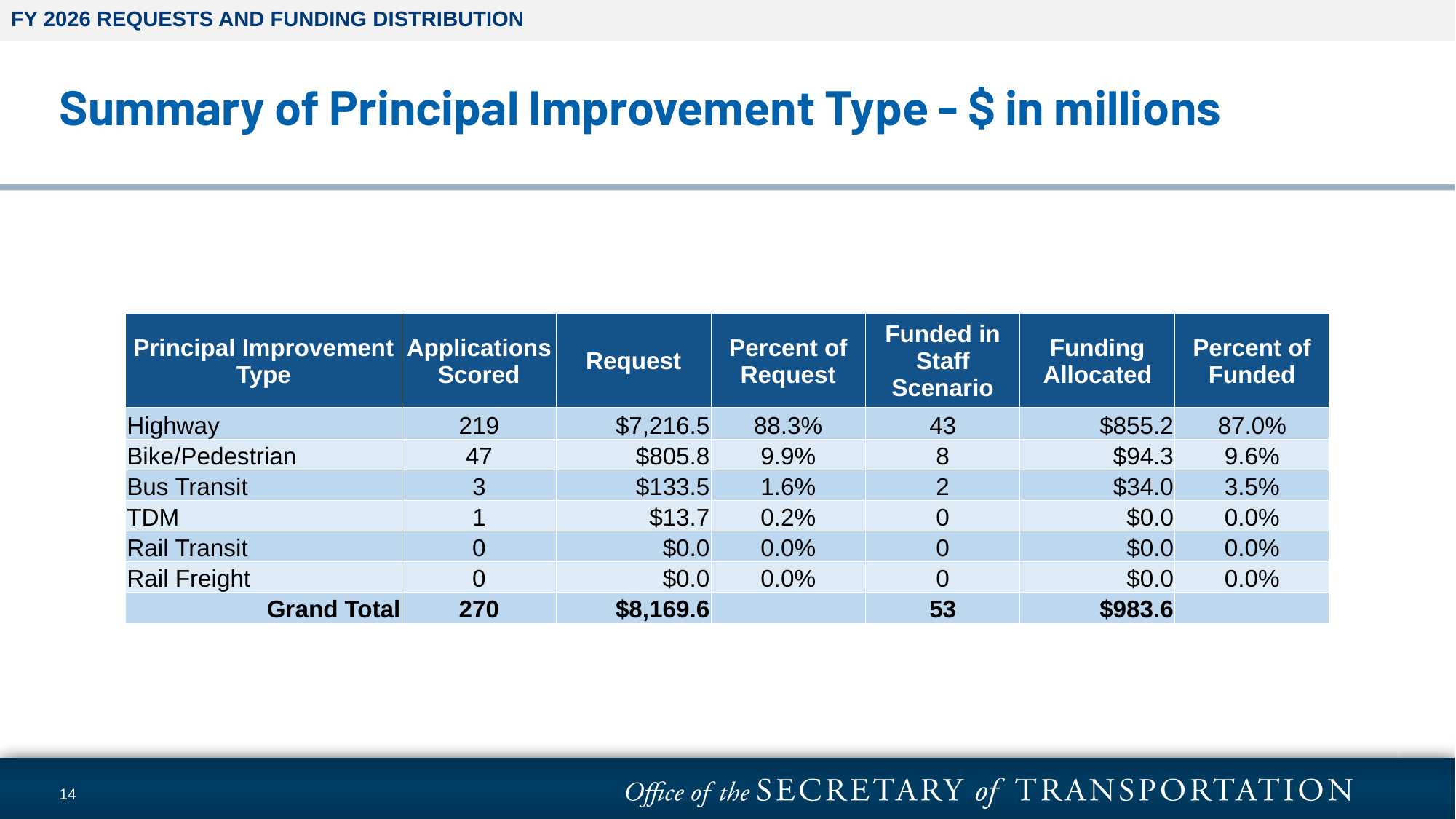

FY 2026 REQUESTS AND FUNDING DISTRIBUTION
# Summary of Principal Improvement Type - $ in millions
| Principal Improvement Type | Applications Scored | Request | Percent of Request | Funded in Staff Scenario | Funding Allocated | Percent of Funded |
| --- | --- | --- | --- | --- | --- | --- |
| Highway | 219 | $7,216.5 | 88.3% | 43 | $855.2 | 87.0% |
| Bike/Pedestrian | 47 | $805.8 | 9.9% | 8 | $94.3 | 9.6% |
| Bus Transit | 3 | $133.5 | 1.6% | 2 | $34.0 | 3.5% |
| TDM | 1 | $13.7 | 0.2% | 0 | $0.0 | 0.0% |
| Rail Transit | 0 | $0.0 | 0.0% | 0 | $0.0 | 0.0% |
| Rail Freight | 0 | $0.0 | 0.0% | 0 | $0.0 | 0.0% |
| Grand Total | 270 | $8,169.6 |  | 53 | $983.6 |  |
14